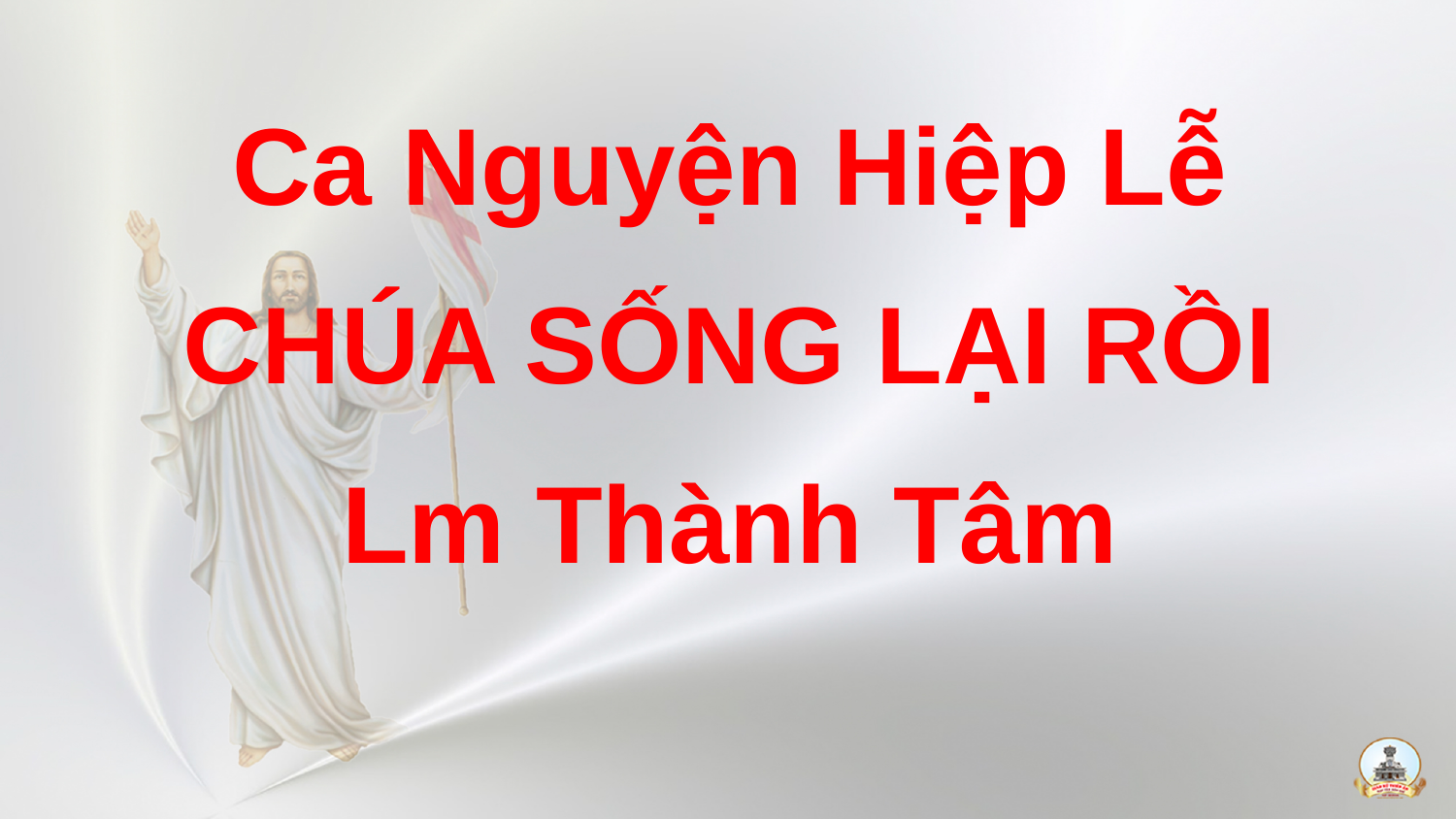

Ca Nguyện Hiệp Lễ
CHÚA SỐNG LẠI RỒI
Lm Thành Tâm